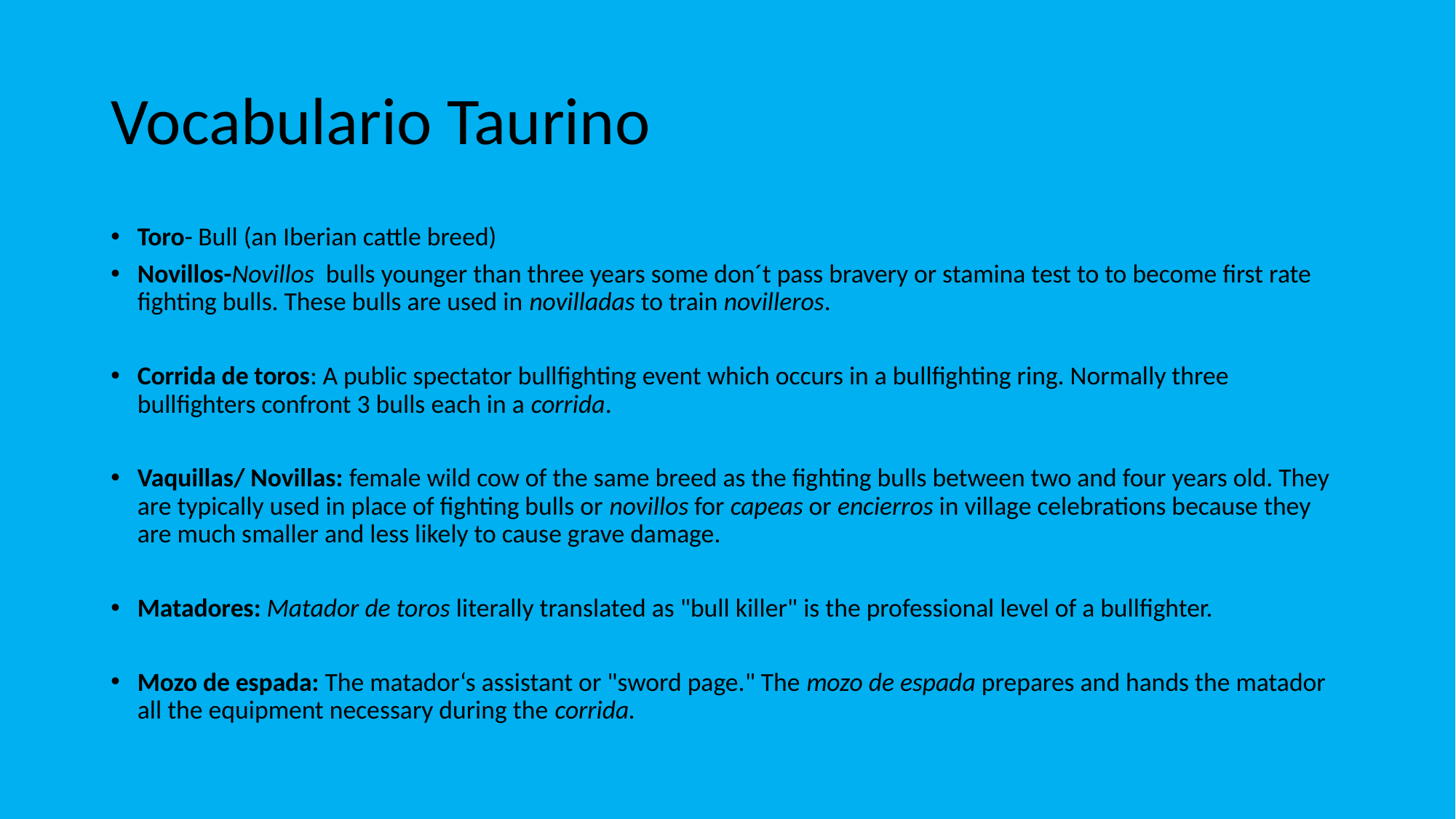

# Vocabulario Taurino
Toro- Bull (an Iberian cattle breed)
Novillos-Novillos  bulls younger than three years some don´t pass bravery or stamina test to to become first rate fighting bulls. These bulls are used in novilladas to train novilleros.

Corrida de toros: A public spectator bullfighting event which occurs in a bullfighting ring. Normally three bullfighters confront 3 bulls each in a corrida.

Vaquillas/ Novillas: female wild cow of the same breed as the fighting bulls between two and four years old. They are typically used in place of fighting bulls or novillos for capeas or encierros in village celebrations because they are much smaller and less likely to cause grave damage.

Matadores: Matador de toros literally translated as "bull killer" is the professional level of a bullfighter.

Mozo de espada: The matador‘s assistant or "sword page." The mozo de espada prepares and hands the matador all the equipment necessary during the corrida.